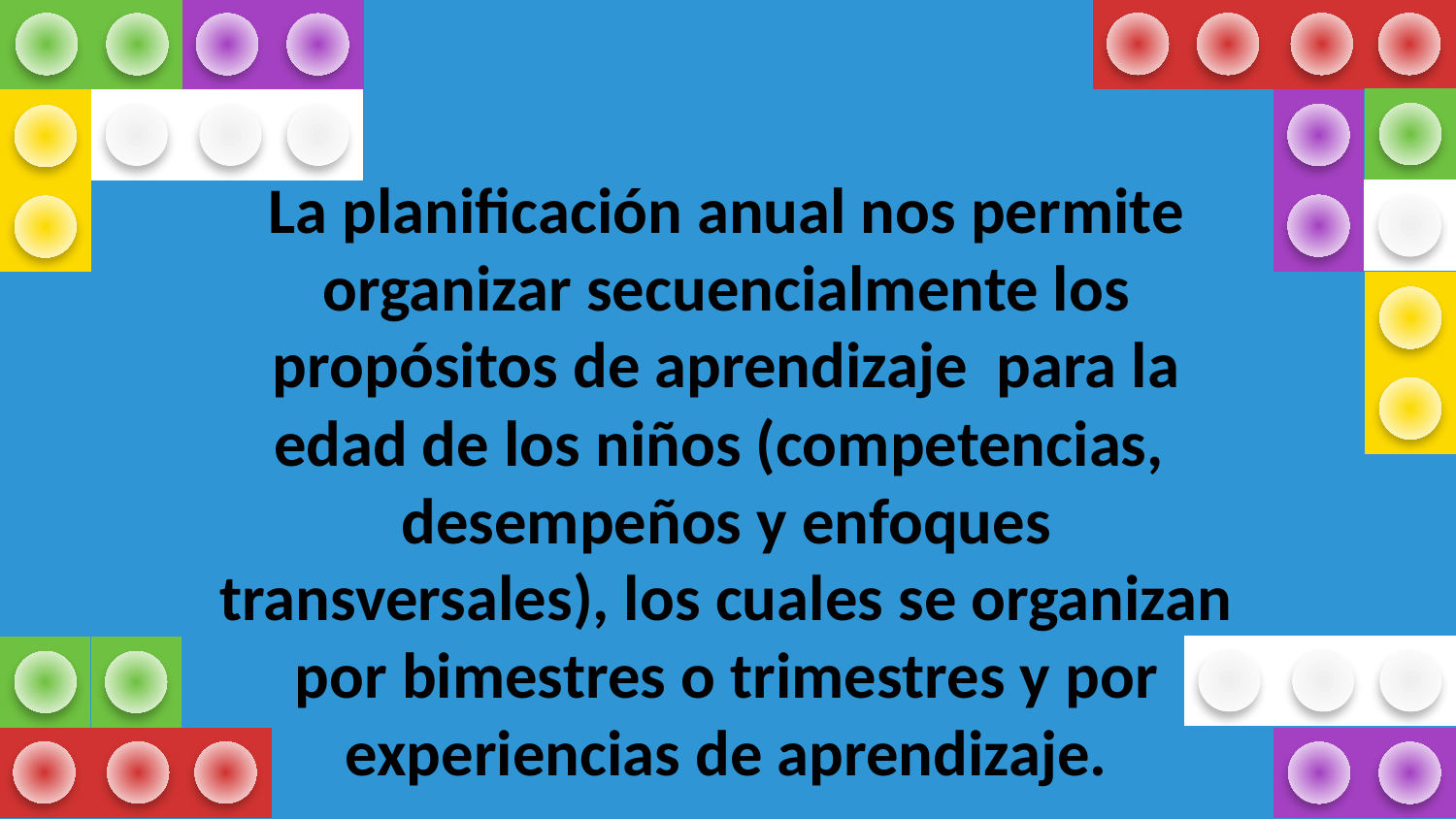

# La planificación anual nos permite organizar secuencialmente los propósitos de aprendizaje  para la edad de los niños (competencias,  desempeños y enfoques transversales), los cuales se organizan por bimestres o trimestres y por experiencias de aprendizaje.